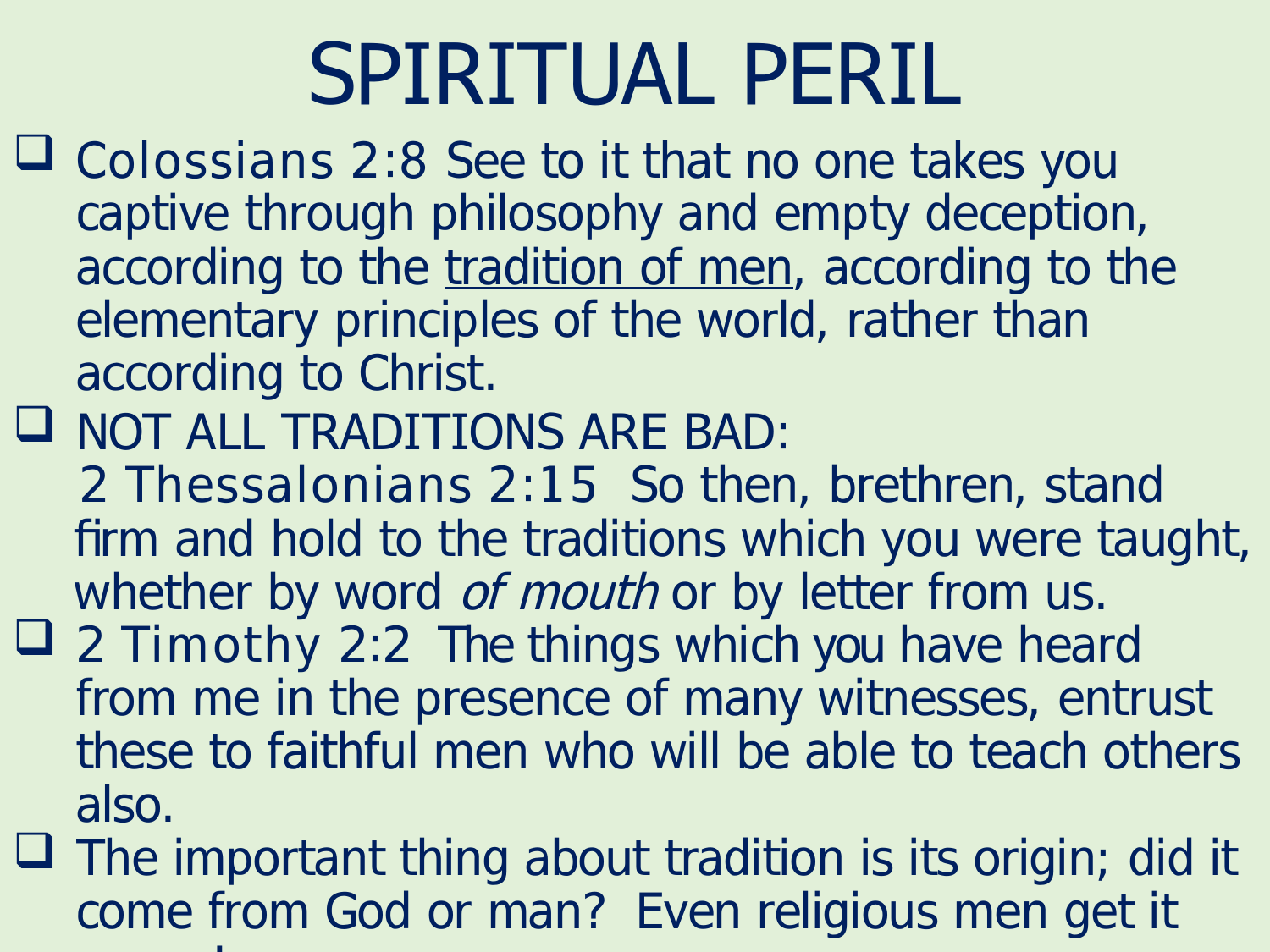

# SPIRITUAL PERIL
Colossians 2:8 See to it that no one takes you captive through philosophy and empty deception, according to the tradition of men, according to the elementary principles of the world, rather than according to Christ.
NOT ALL TRADITIONS ARE BAD:
      2 Thessalonians 2:15  So then, brethren, stand
    firm and hold to the traditions which you were taught,
    whether by word of mouth or by letter from us.
2 Timothy 2:2  The things which you have heard from me in the presence of many witnesses, entrust these to faithful men who will be able to teach others also.
The important thing about tradition is its origin; did it come from God or man?  Even religious men get it wrong!